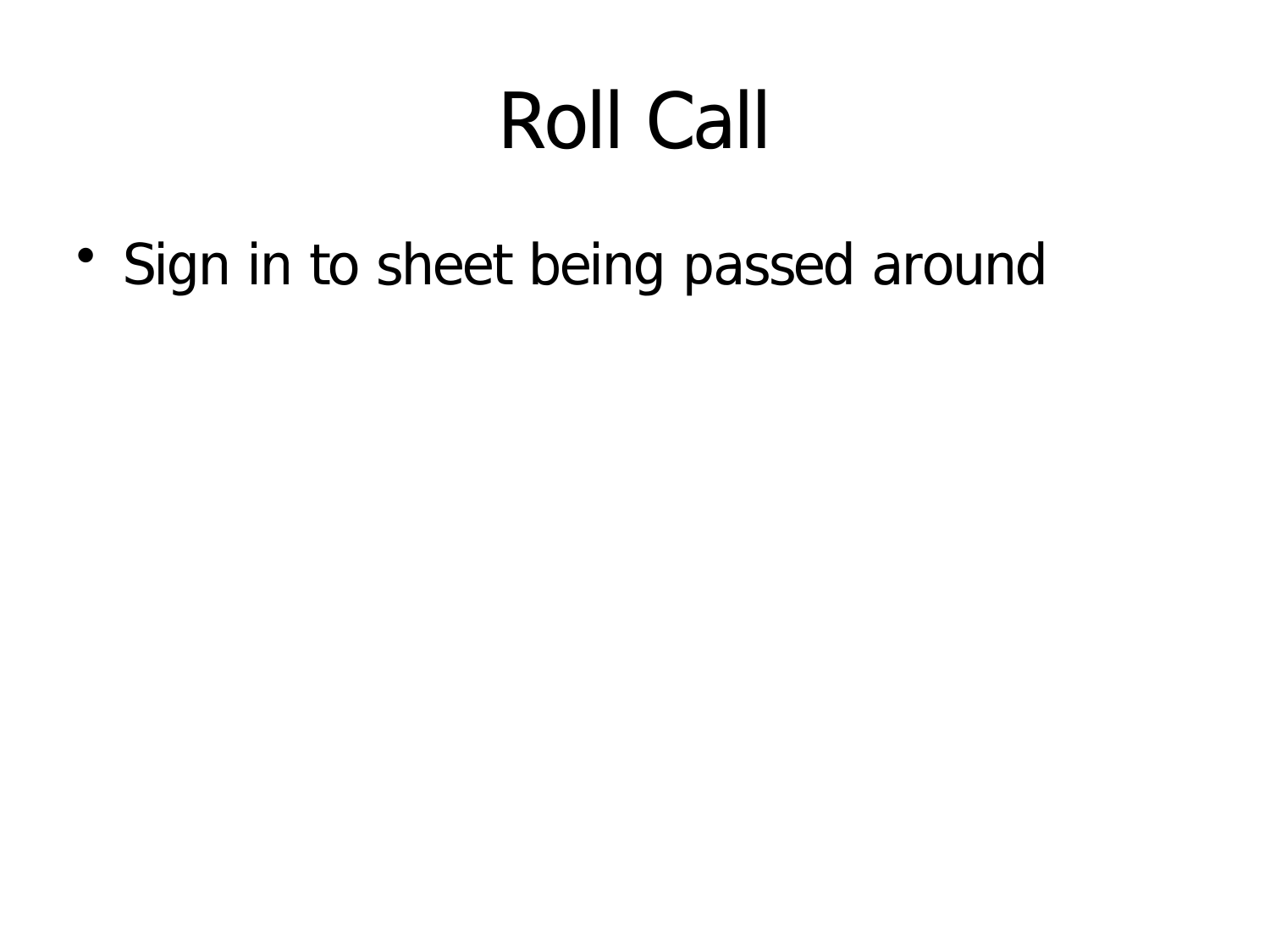

# Roll Call
Sign in to sheet being passed around